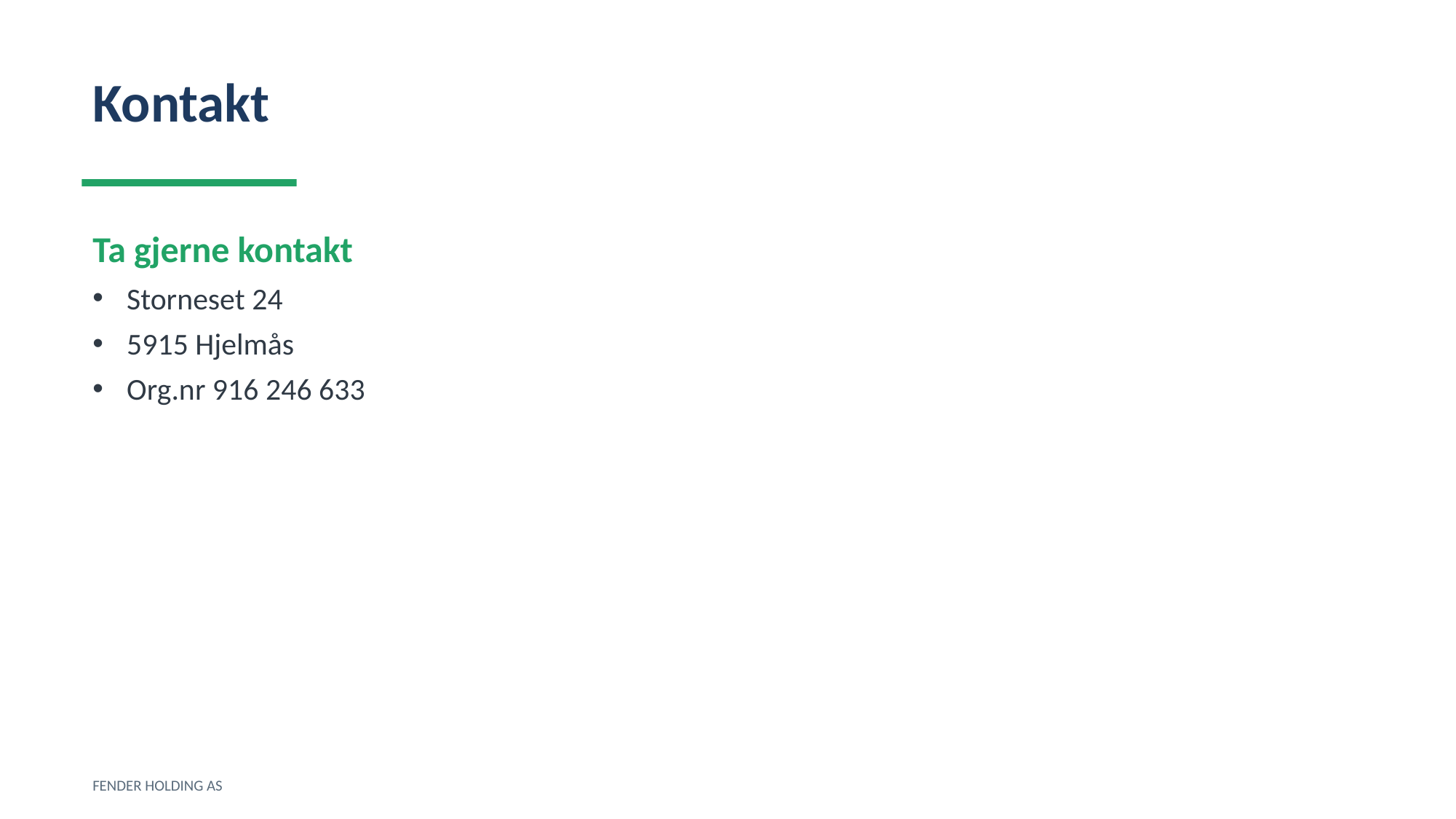

Kontakt

Ta gjerne kontakt
Storneset 24
5915 Hjelmås
Org.nr 916 246 633
FENDER HOLDING AS